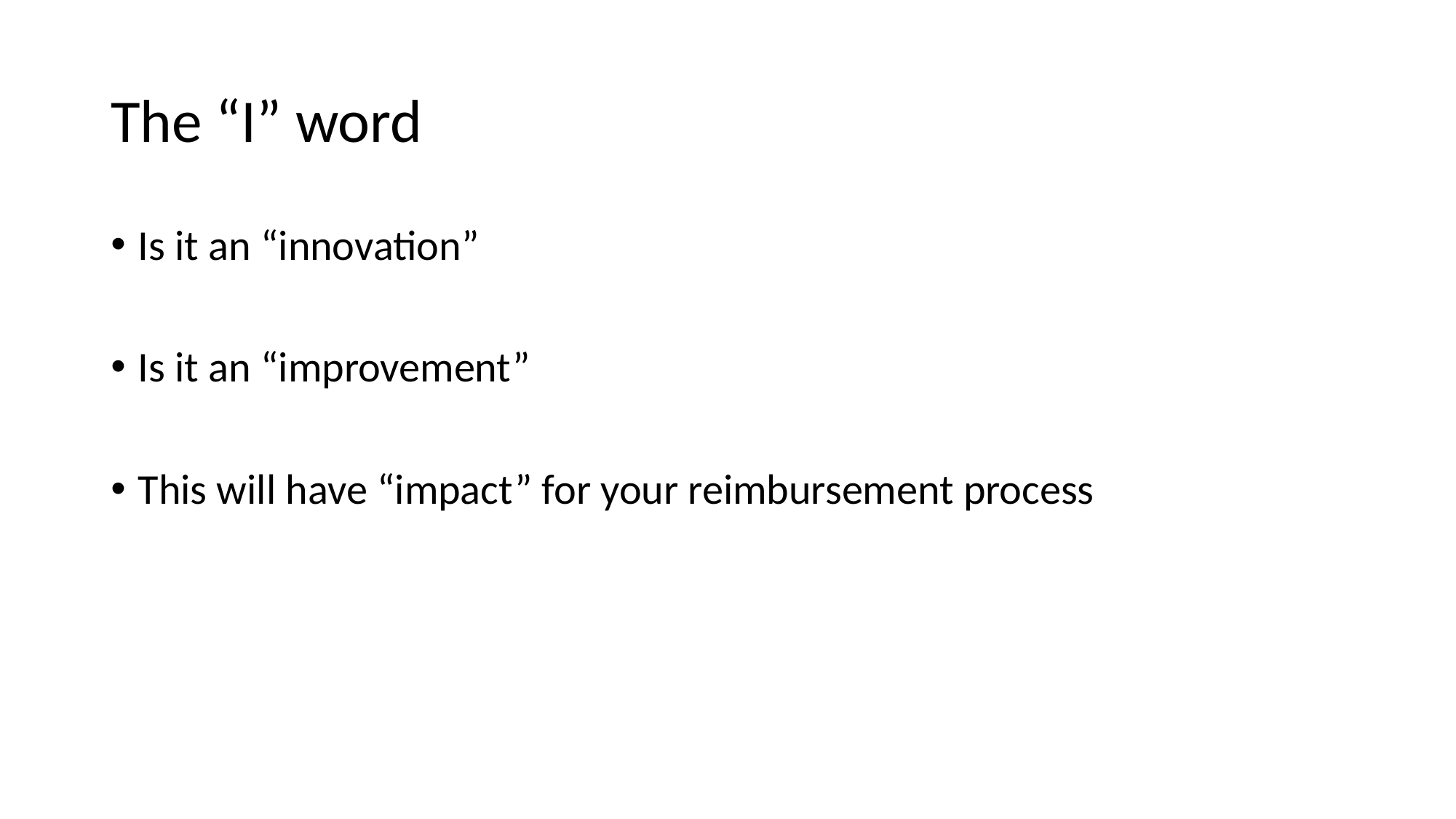

# The “I” word
Is it an “innovation”

Is it an “improvement”

This will have “impact” for your reimbursement process